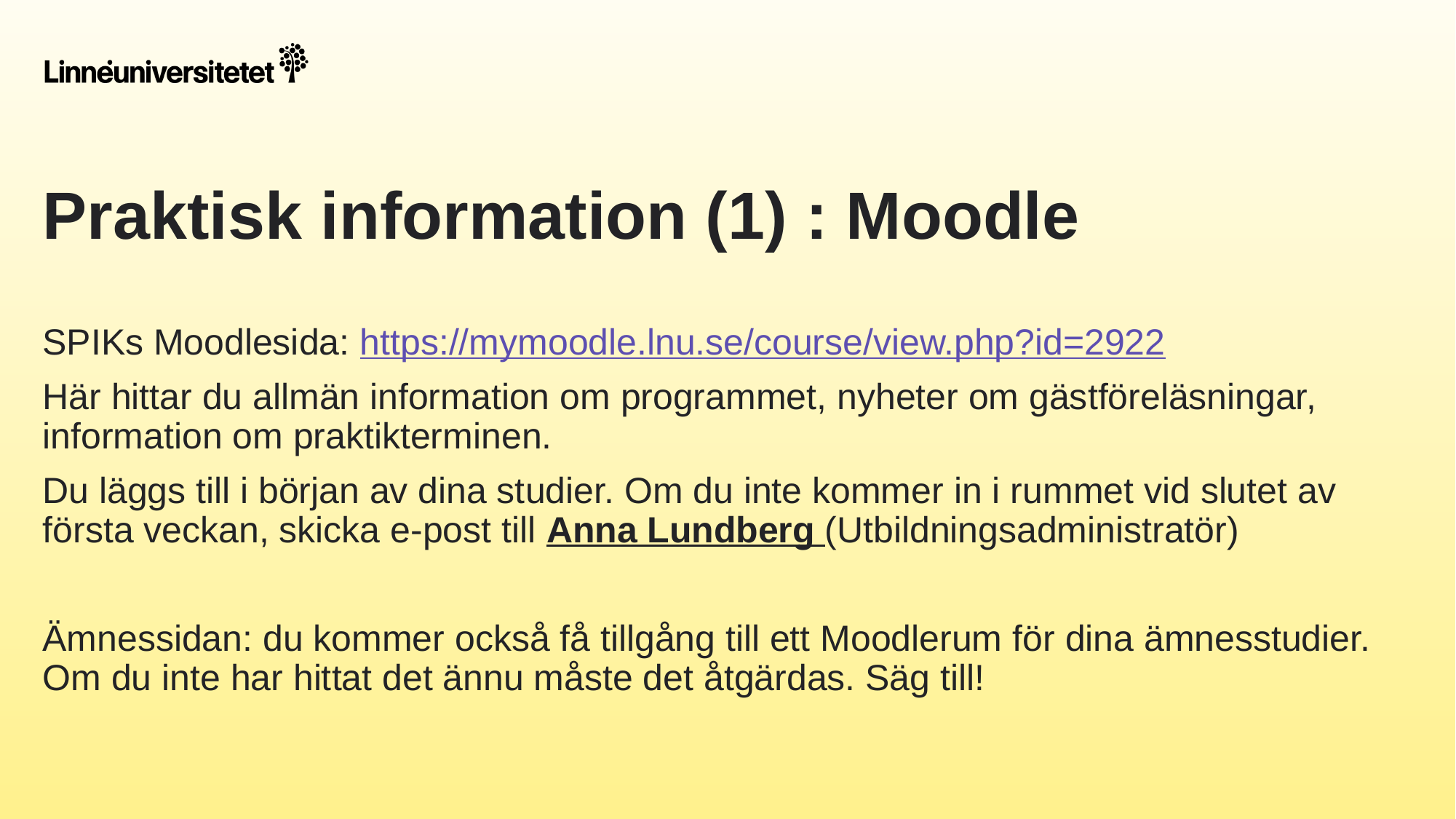

# Praktisk information (1) : Moodle
SPIKs Moodlesida: https://mymoodle.lnu.se/course/view.php?id=2922
Här hittar du allmän information om programmet, nyheter om gästföreläsningar, information om praktikterminen.
Du läggs till i början av dina studier. Om du inte kommer in i rummet vid slutet av första veckan, skicka e-post till Anna Lundberg (Utbildningsadministratör)

Ämnessidan: du kommer också få tillgång till ett Moodlerum för dina ämnesstudier. Om du inte har hittat det ännu måste det åtgärdas. Säg till!